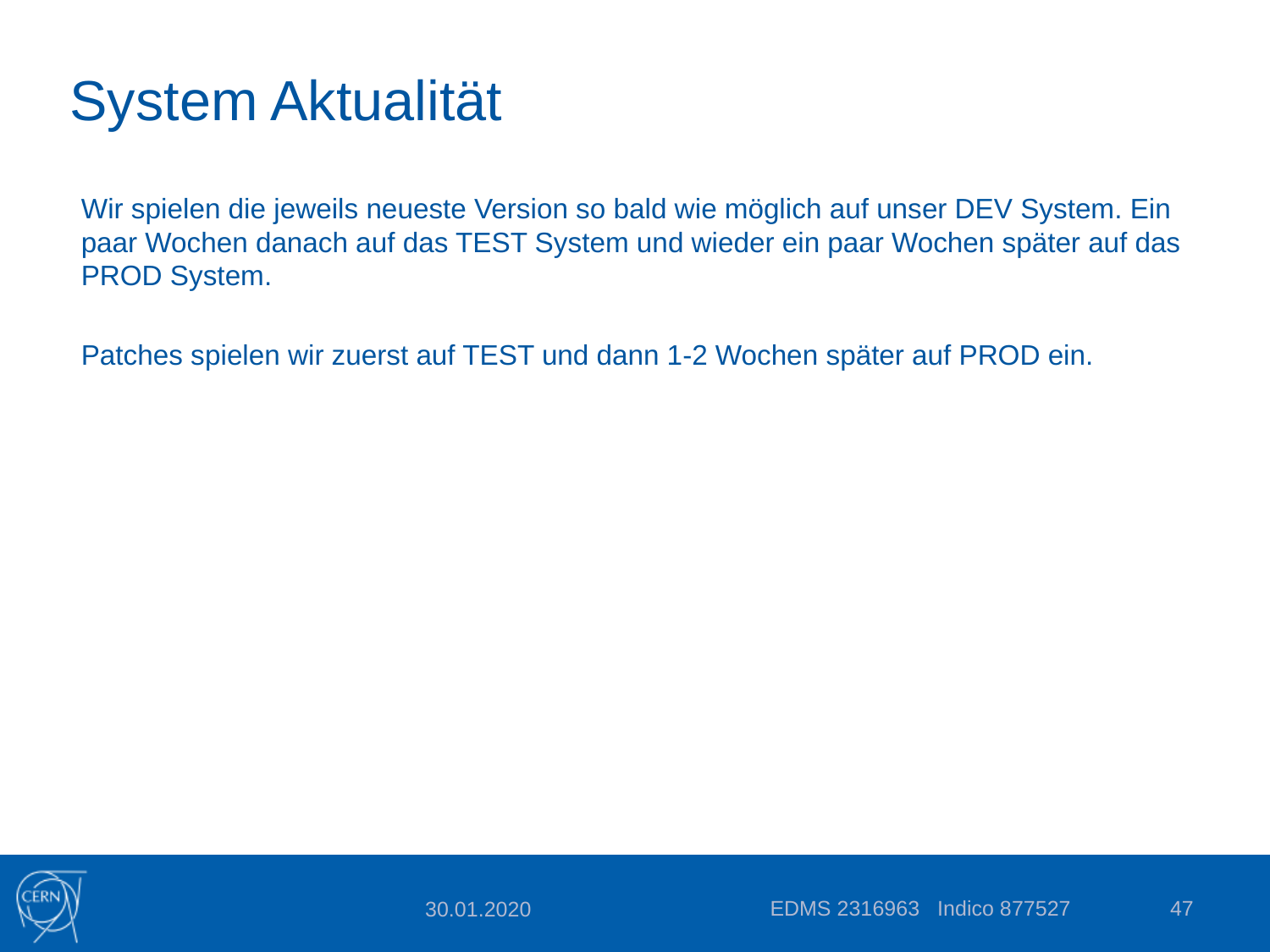

# System Aktualität
Wir spielen die jeweils neueste Version so bald wie möglich auf unser DEV System. Ein paar Wochen danach auf das TEST System und wieder ein paar Wochen später auf das PROD System.

Patches spielen wir zuerst auf TEST und dann 1-2 Wochen später auf PROD ein.

EDMS 2316963   Indico 877527
47
30.01.2020